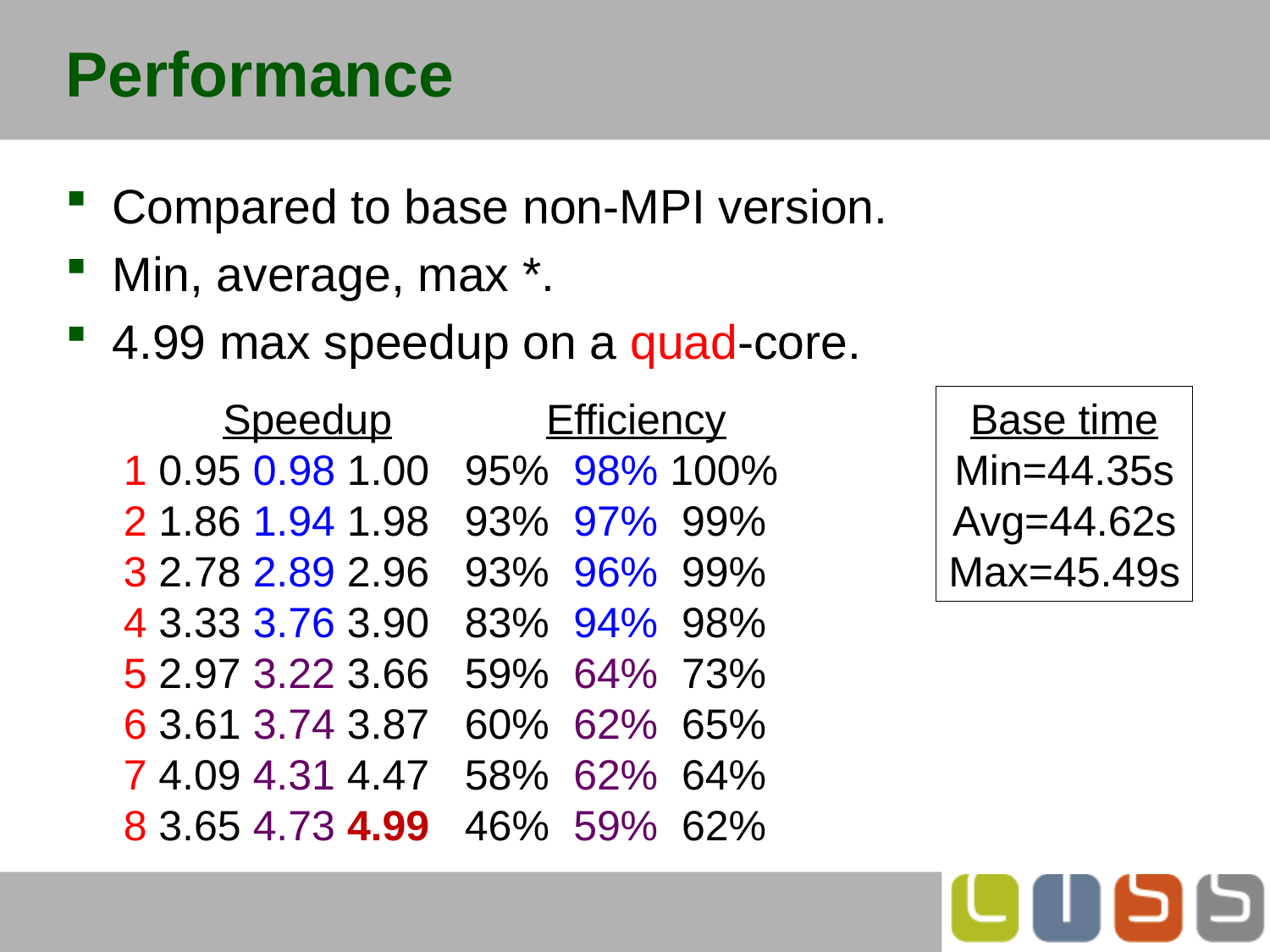

# Performance
Compared to base non-MPI version.
Min, average, max *.
4.99 max speedup on a quad-core.
     Speedup             Efficiency
 1 0.95 0.98 1.00   95%  98% 100%
2 1.86 1.94 1.98   93%  97%  99%
3 2.78 2.89 2.96   93%  96%  99%
4 3.33 3.76 3.90   83%  94%  98%
5 2.97 3.22 3.66   59%  64%  73%
6 3.61 3.74 3.87   60%  62%  65%
7 4.09 4.31 4.47   58%  62%  64%
8 3.65 4.73 4.99   46%  59%  62%
Base time
Min=44.35s
Avg=44.62s
Max=45.49s